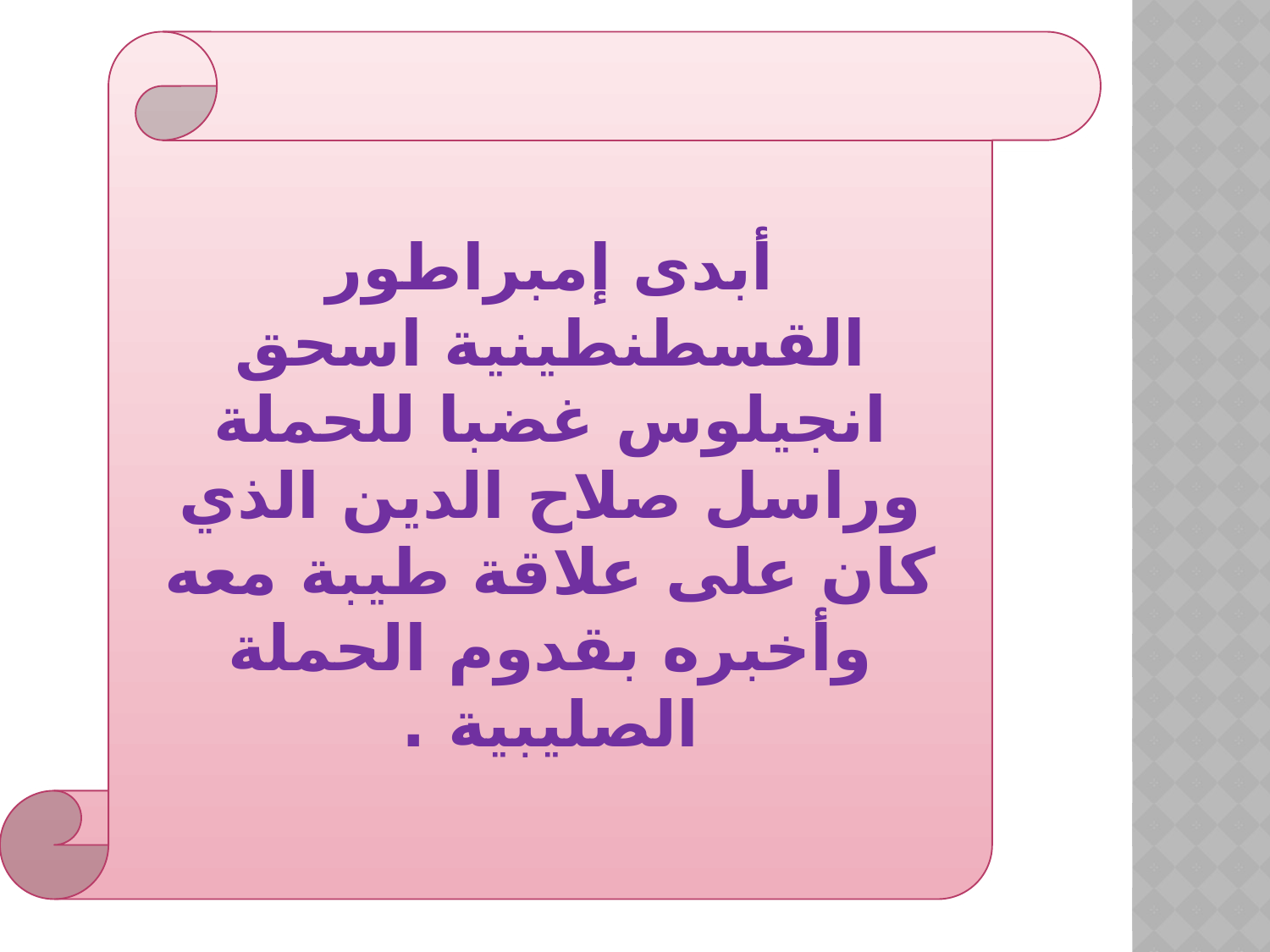

أبدى إمبراطور القسطنطينية اسحق انجيلوس غضبا للحملة وراسل صلاح الدين الذي كان على علاقة طيبة معه وأخبره بقدوم الحملة الصليبية .